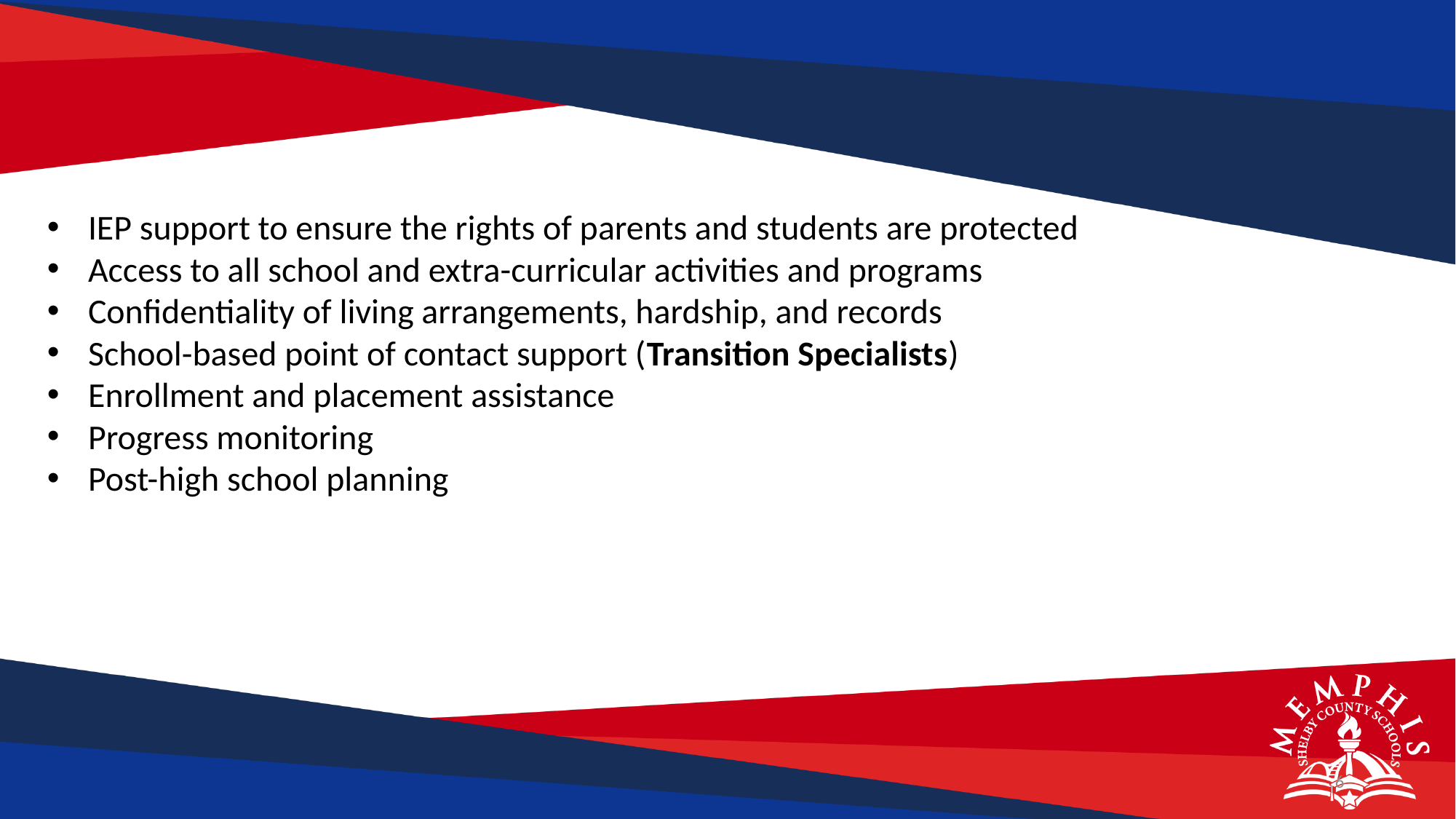

IEP support to ensure the rights of parents and students are protected
Access to all school and extra-curricular activities and programs
Confidentiality of living arrangements, hardship, and records
School-based point of contact support (Transition Specialists)
Enrollment and placement assistance
Progress monitoring
Post-high school planning
6